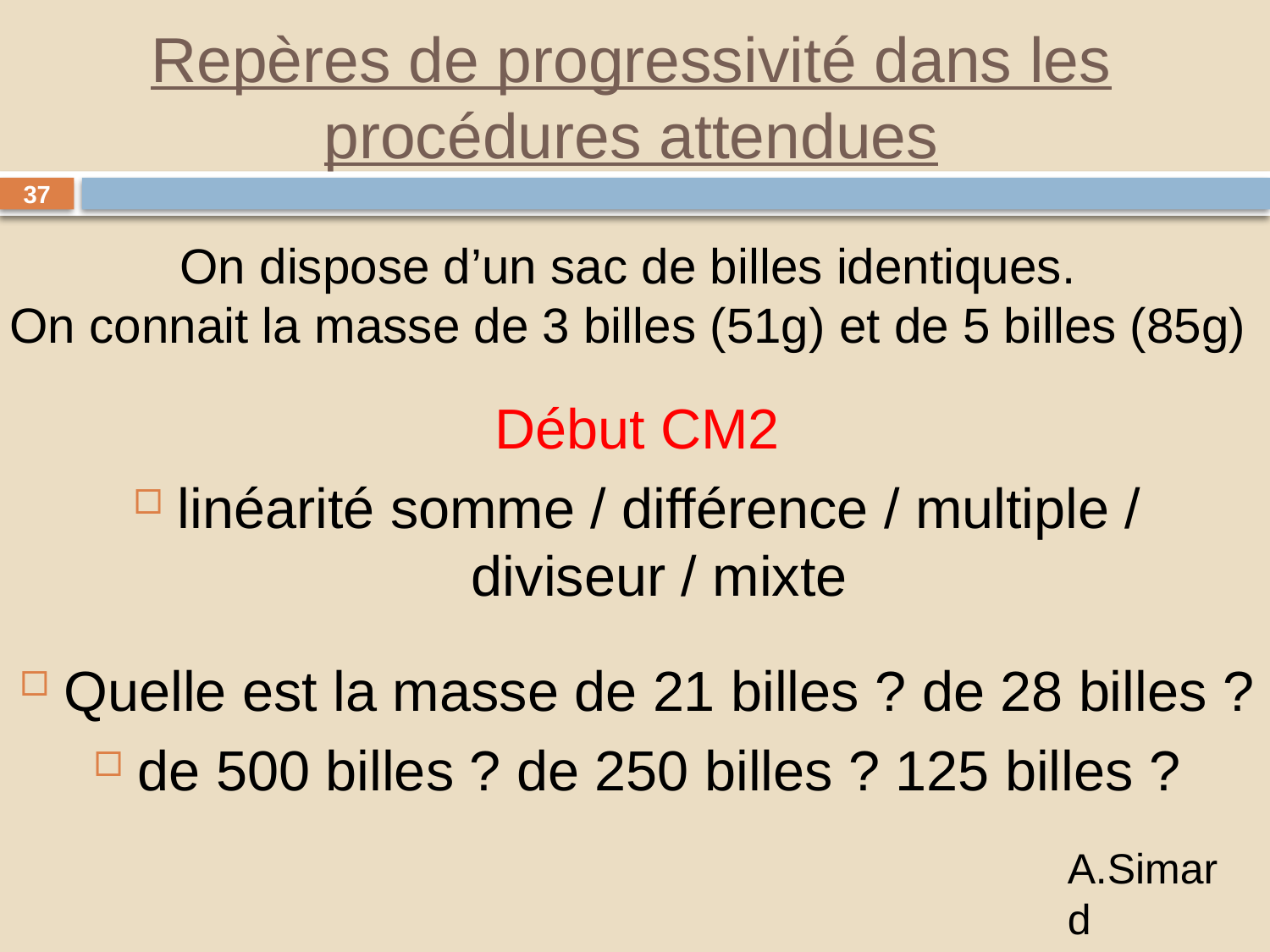

# Repères de progressivité dans les procédures attendues
37
On dispose d’un sac de billes identiques.
On connait la masse de 3 billes (51g) et de 5 billes (85g)
Début CM2
linéarité somme / différence / multiple / diviseur / mixte

Quelle est la masse de 21 billes ? de 28 billes ?
de 500 billes ? de 250 billes ? 125 billes ?
A.Simard